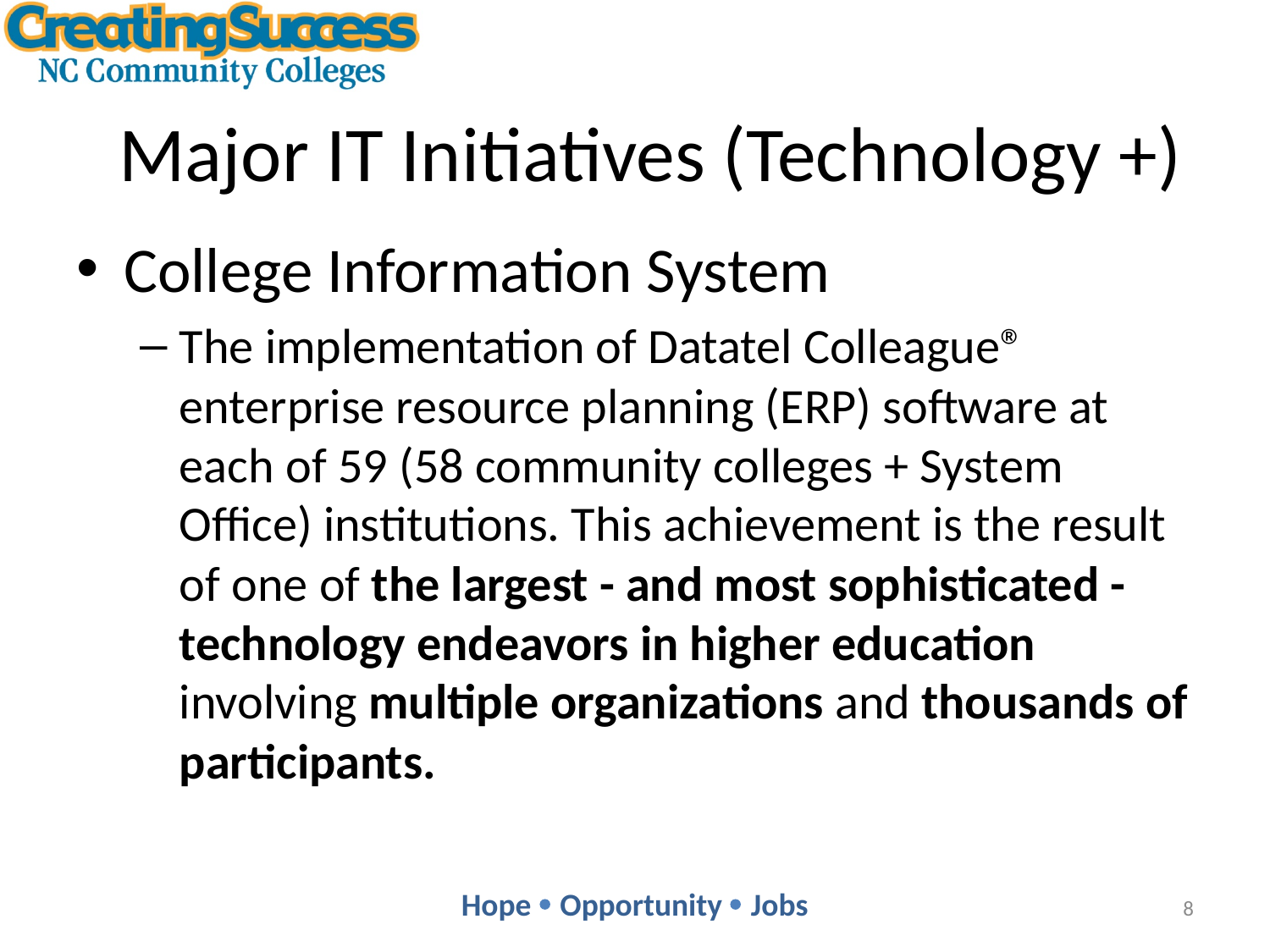

# Major IT Initiatives (Technology +)
College Information System
The implementation of Datatel Colleague® enterprise resource planning (ERP) software at each of 59 (58 community colleges + System Office) institutions. This achievement is the result of one of the largest - and most sophisticated - technology endeavors in higher education involving multiple organizations and thousands of participants.

8